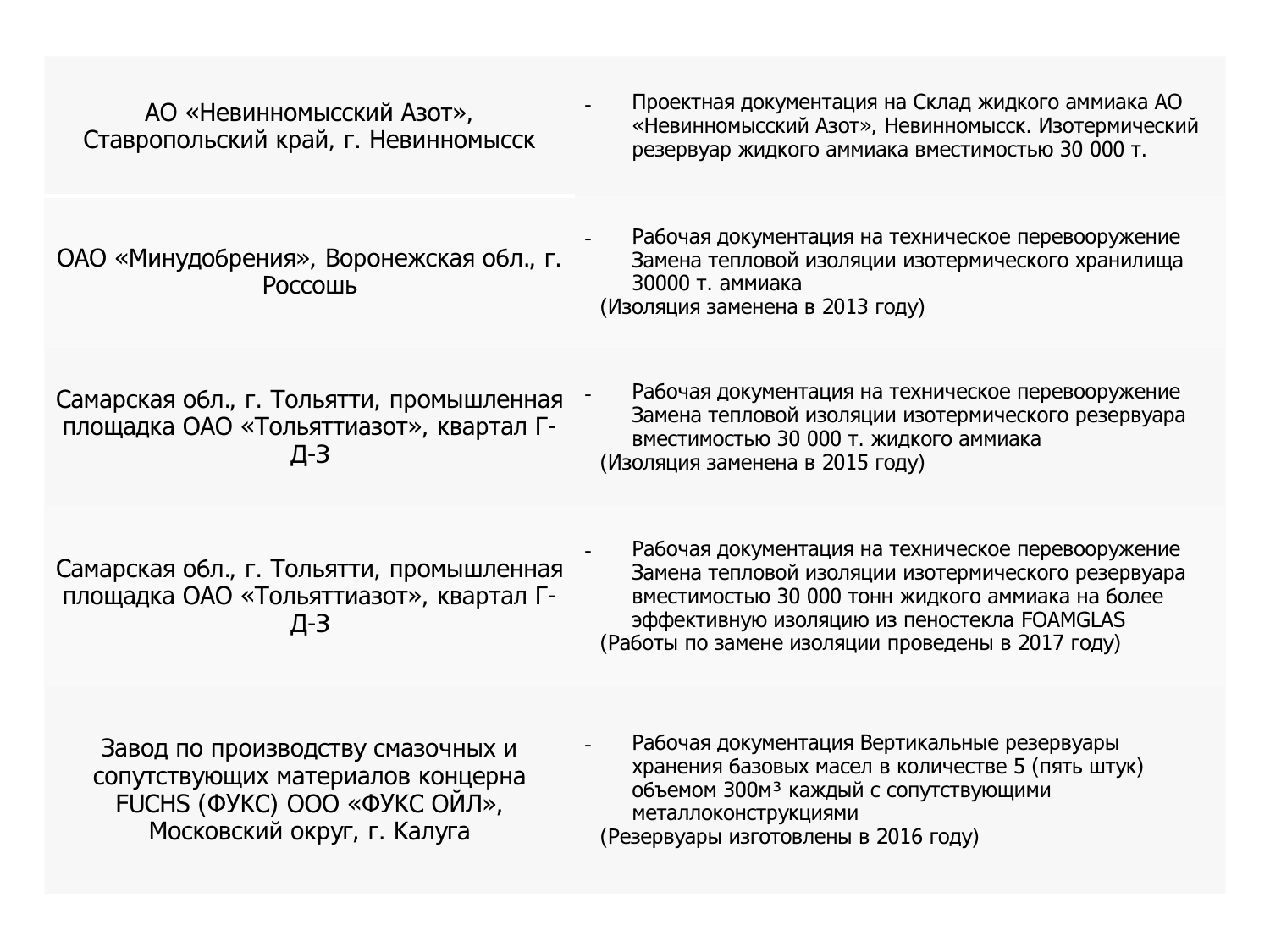

| АО «Невинномысский Азот», Ставропольский край, г. Невинномысск | Проектная документация на Склад жидкого аммиака АО «Невинномысский Азот», Невинномысск. Изотермический резервуар жидкого аммиака вместимостью 30 000 т. |
| --- | --- |
| ОАО «Минудобрения», Воронежская обл., г. Россошь | Рабочая документация на техническое перевооружение Замена тепловой изоляции изотермического хранилища 30000 т. аммиака (Изоляция заменена в 2013 году) |
| Самарская обл., г. Тольятти, промышленная площадка ОАО «Тольяттиазот», квартал Г-Д-З | Рабочая документация на техническое перевооружение Замена тепловой изоляции изотермического резервуара вместимостью 30 000 т. жидкого аммиака (Изоляция заменена в 2015 году) |
| Самарская обл., г. Тольятти, промышленная площадка ОАО «Тольяттиазот», квартал Г-Д-З | Рабочая документация на техническое перевооружение Замена тепловой изоляции изотермического резервуара вместимостью 30 000 тонн жидкого аммиака на более эффективную изоляцию из пеностекла FOAMGLAS (Работы по замене изоляции проведены в 2017 году) |
| Завод по производству смазочных и сопутствующих материалов концерна FUCHS (ФУКС) ООО «ФУКС ОЙЛ», Московский округ, г. Калуга | Рабочая документация Вертикальные резервуары хранения базовых масел в количестве 5 (пять штук) объемом 300м³ каждый с сопутствующими металлоконструкциями (Резервуары изготовлены в 2016 году) |